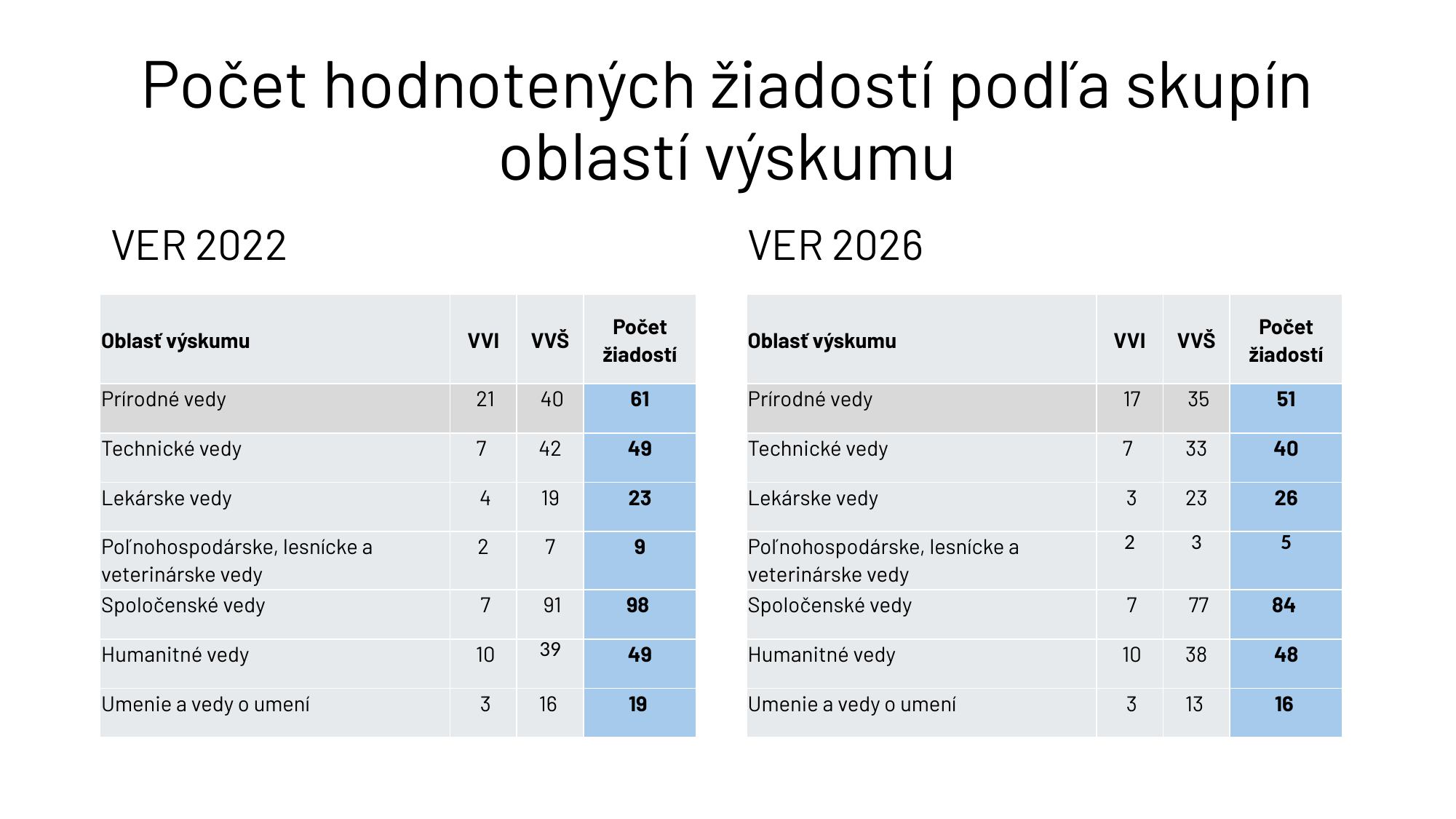

# Počet hodnotených žiadostí podľa skupín oblastí výskumu
VER 2022

VER 2026
| Oblasť výskumu | VVI | VVŠ | Počet žiadostí |
| --- | --- | --- | --- |
| Prírodné vedy | 17 | 35 | 51 |
| Technické vedy | 7 | 33 | 40 |
| Lekárske vedy | 3 | 23 | 26 |
| Poľnohospodárske, lesnícke a veterinárske vedy | 2 | 3 | 5 |
| Spoločenské vedy | 7 | 77 | 84 |
| Humanitné vedy | 10 | 38 | 48 |
| Umenie a vedy o umení | 3 | 13 | 16 |
| Oblasť výskumu | VVI | VVŠ | Počet žiadostí |
| --- | --- | --- | --- |
| Prírodné vedy | 21 | 40 | 61 |
| Technické vedy | 7 | 42 | 49 |
| Lekárske vedy | 4 | 19 | 23 |
| Poľnohospodárske, lesnícke a veterinárske vedy | 2 | 7 | 9 |
| Spoločenské vedy | 7 | 91 | 98 |
| Humanitné vedy | 10 | 39 | 49 |
| Umenie a vedy o umení | 3 | 16 | 19 |